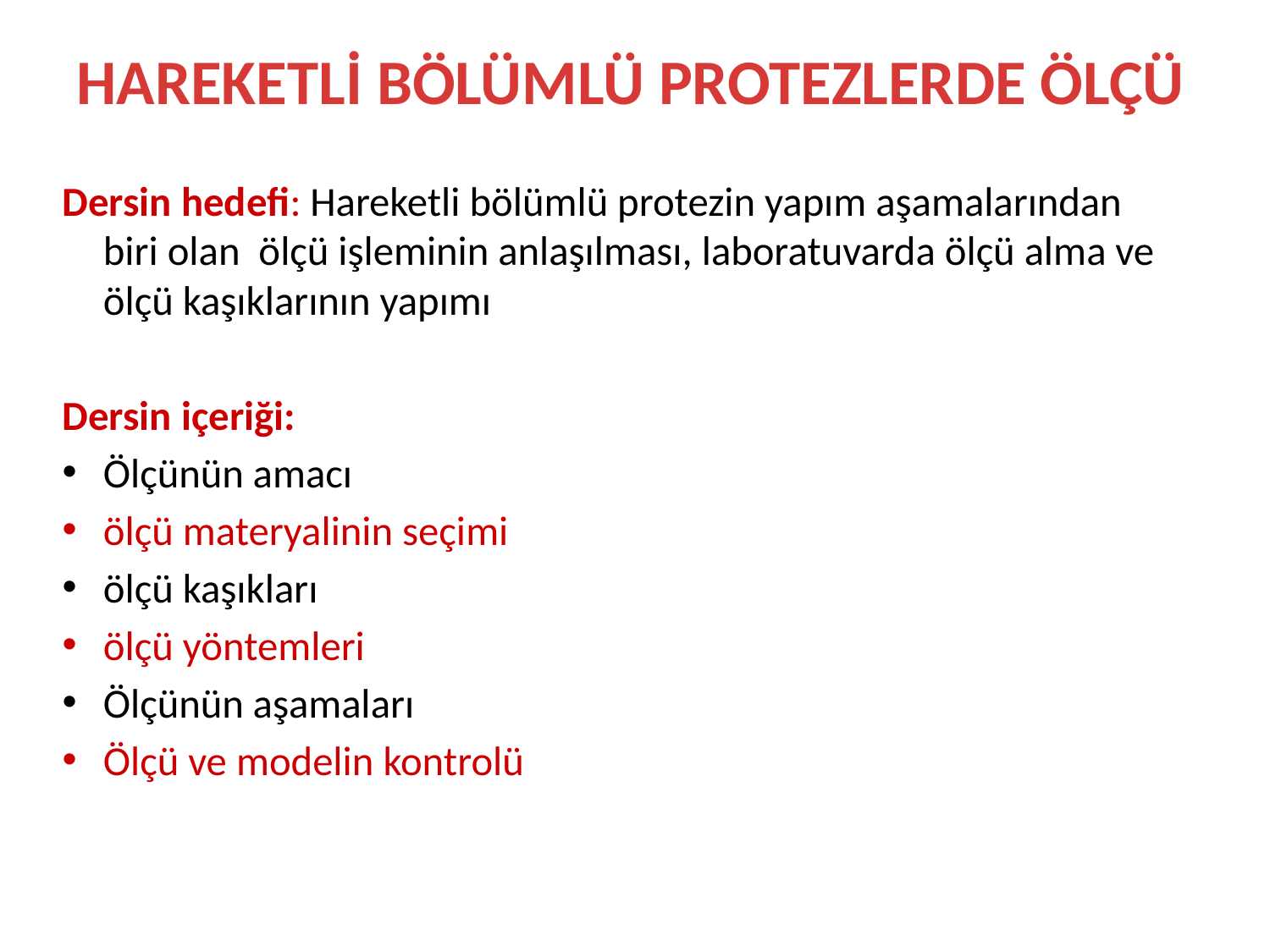

HAREKETLİ BÖLÜMLÜ PROTEZLERDE ÖLÇÜ
Dersin hedefi: Hareketli bölümlü protezin yapım aşamalarından biri olan  ölçü işleminin anlaşılması, laboratuvarda ölçü alma ve ölçü kaşıklarının yapımı

Dersin içeriği:
Ölçünün amacı
ölçü materyalinin seçimi
ölçü kaşıkları
ölçü yöntemleri
Ölçünün aşamaları
Ölçü ve modelin kontrolü